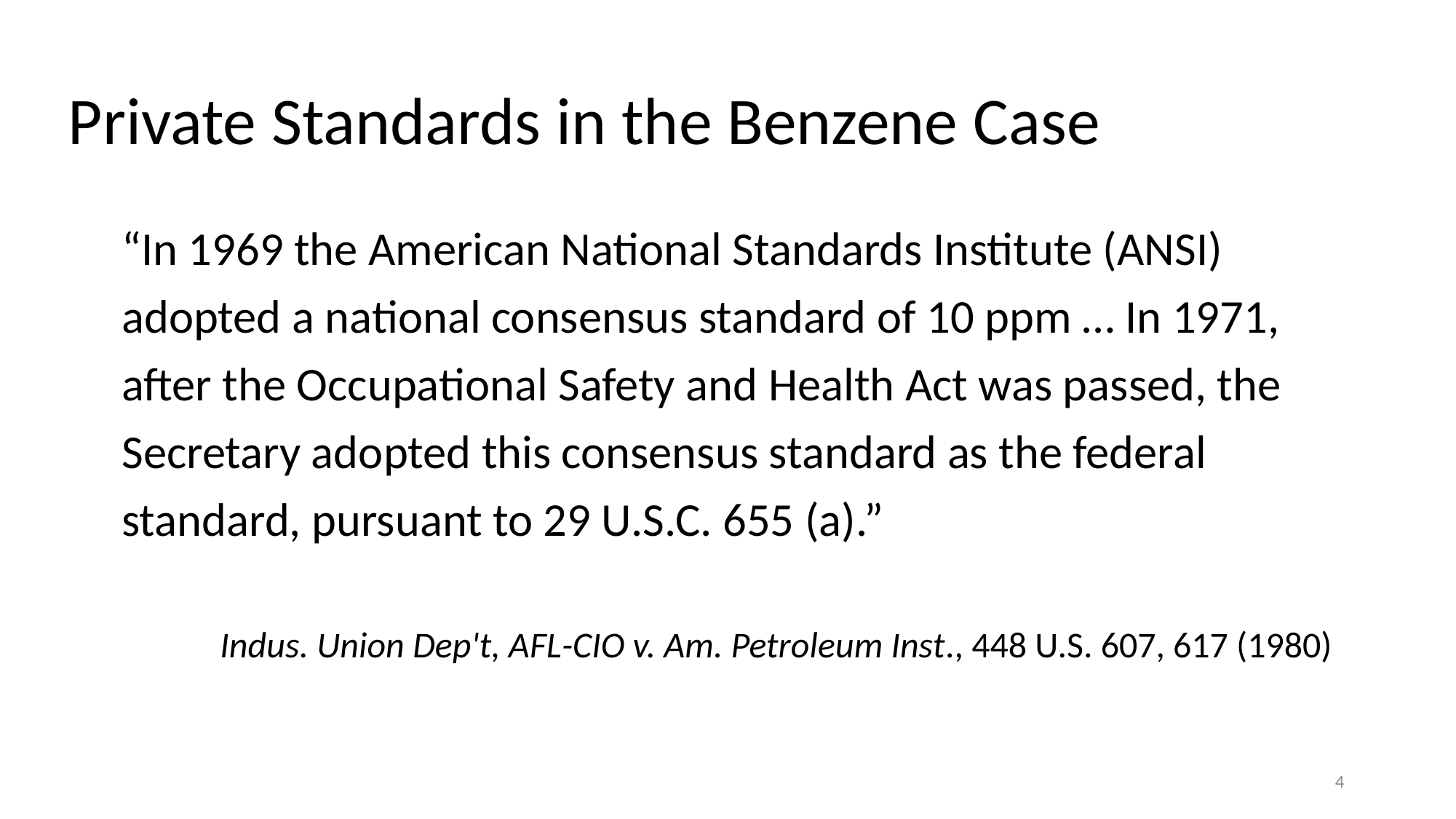

# Private Standards in the Benzene Case
“In 1969 the American National Standards Institute (ANSI) adopted a national consensus standard of 10 ppm … In 1971, after the Occupational Safety and Health Act was passed, the Secretary adopted this consensus standard as the federal standard, pursuant to 29 U.S.C. 655 (a).”

            Indus. Union Dep't, AFL-CIO v. Am. Petroleum Inst., 448 U.S. 607, 617 (1980)

4